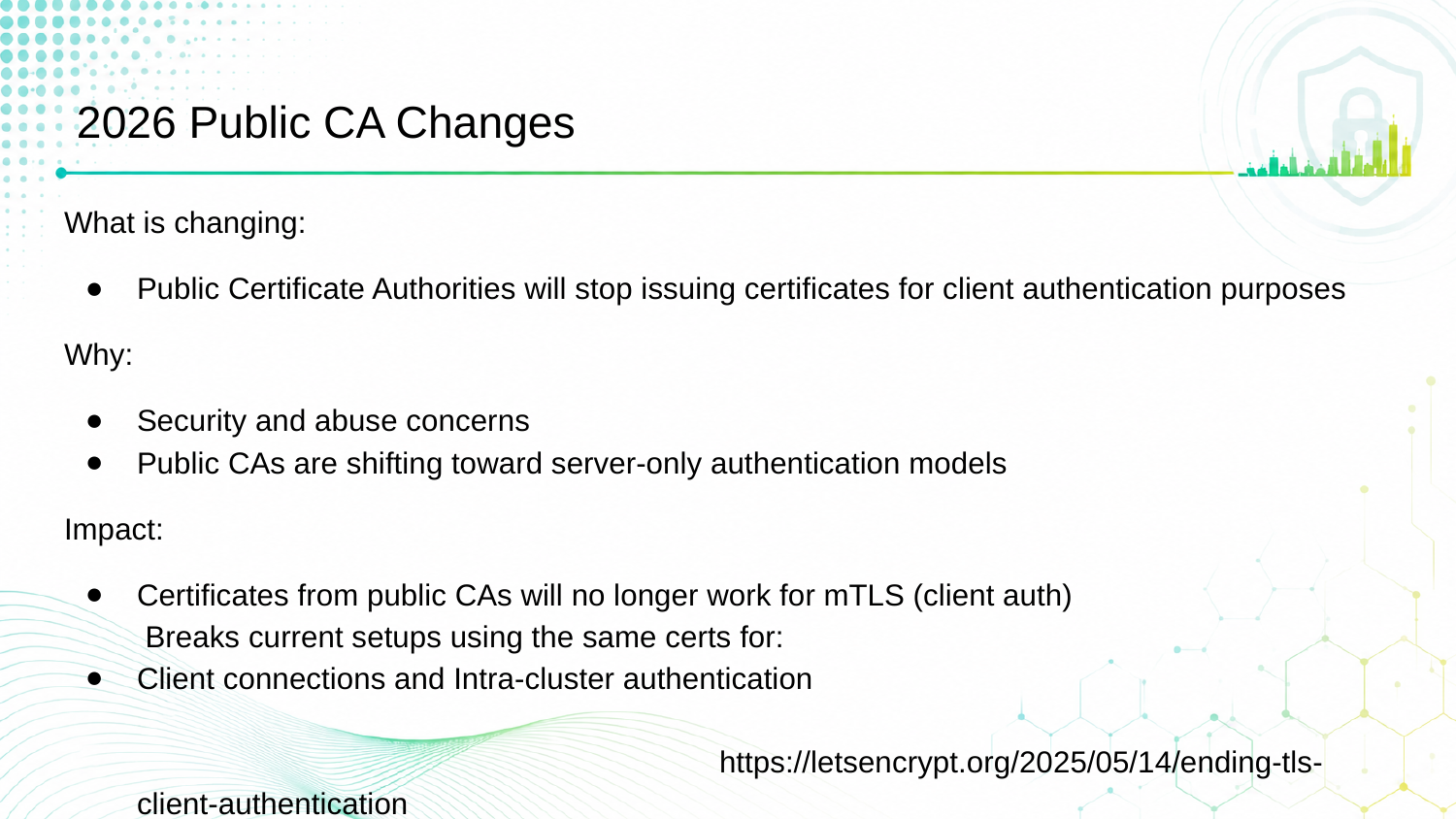

# 2026 Public CA Changes
What is changing:
Public Certificate Authorities will stop issuing certificates for client authentication purposes
Why:
Security and abuse concerns
Public CAs are shifting toward server-only authentication models
Impact:
Certificates from public CAs will no longer work for mTLS (client auth)
 Breaks current setups using the same certs for:
Client connections and Intra-cluster authentication
				https://letsencrypt.org/2025/05/14/ending-tls-client-authentication